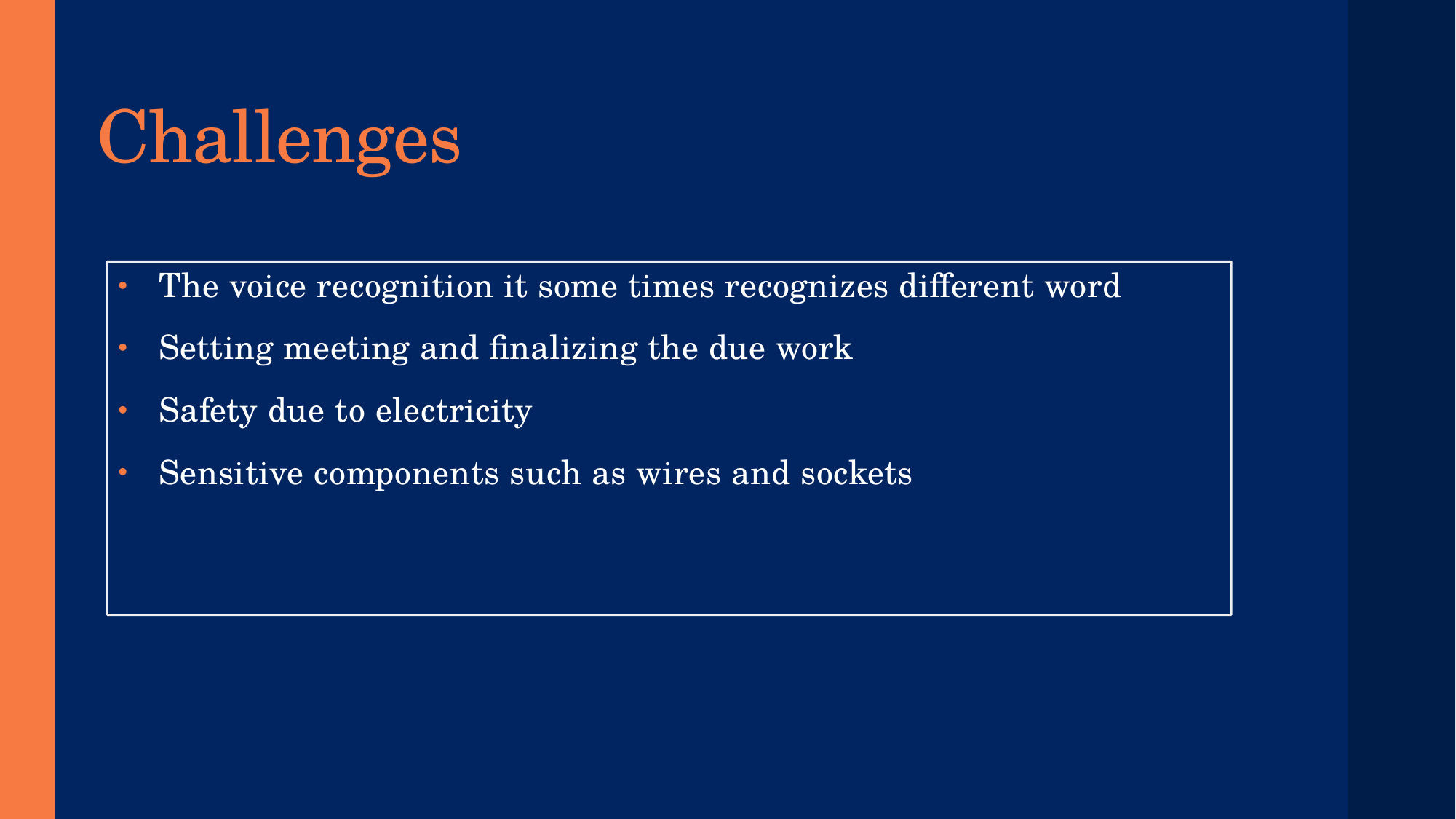

# Challenges
The voice recognition it some times recognizes different word
Setting meeting and finalizing the due work
Safety due to electricity
Sensitive components such as wires and sockets